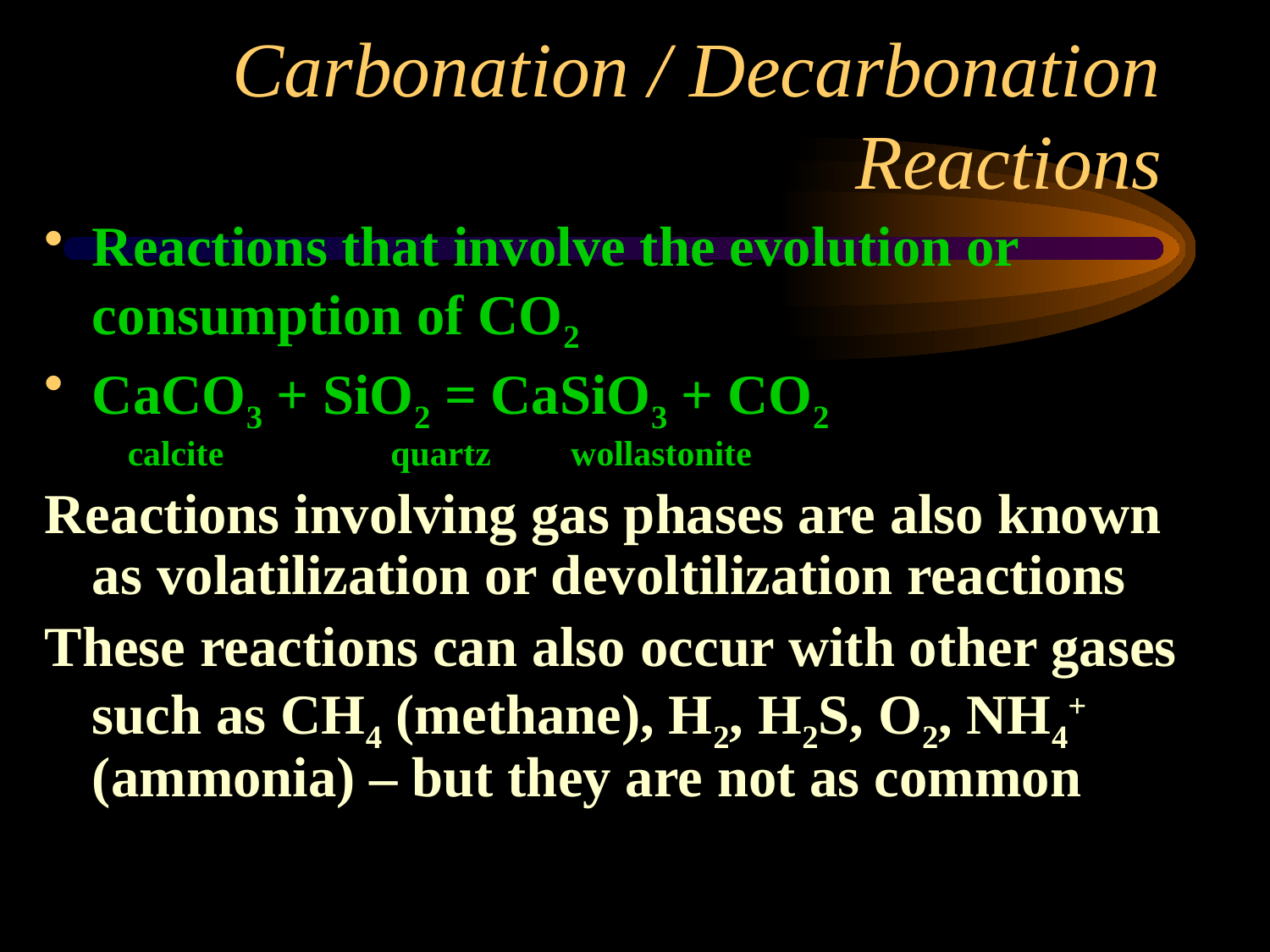

# Carbonation / Decarbonation Reactions
Reactions that involve the evolution or consumption of CO2
CaCO3 + SiO2 = CaSiO3 + CO2
	    calcite	     quartz         wollastonite
Reactions involving gas phases are also known as volatilization or devoltilization reactions
These reactions can also occur with other gases such as CH4 (methane), H2, H2S, O2, NH4+ (ammonia) – but they are not as common